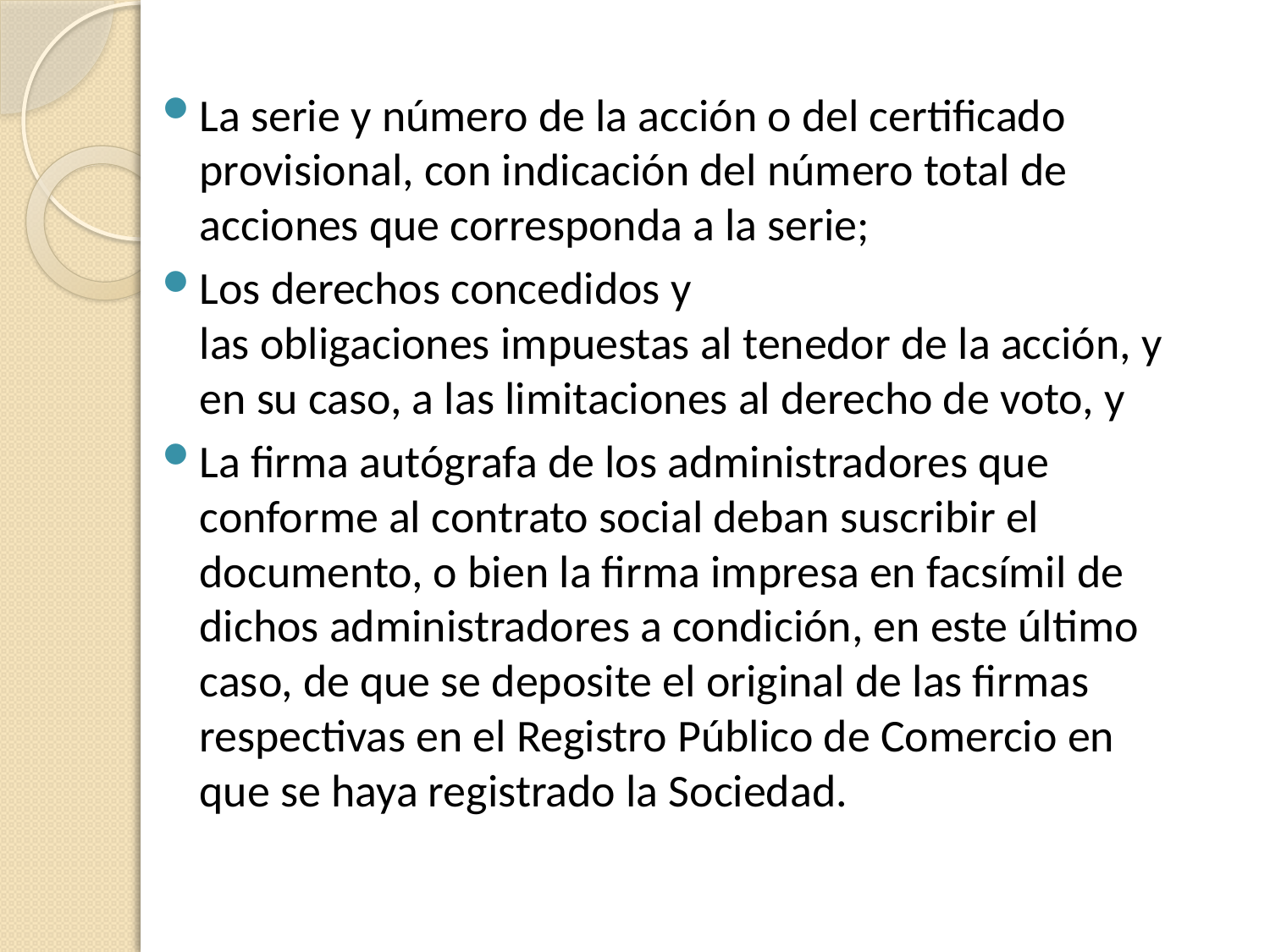

La serie y número de la acción o del certificado provisional, con indicación del número total de acciones que corresponda a la serie;
Los derechos concedidos y las obligaciones impuestas al tenedor de la acción, y en su caso, a las limitaciones al derecho de voto, y
La firma autógrafa de los administradores que conforme al contrato social deban suscribir el documento, o bien la firma impresa en facsímil de dichos administradores a condición, en este último caso, de que se deposite el original de las firmas respectivas en el Registro Público de Comercio en que se haya registrado la Sociedad.